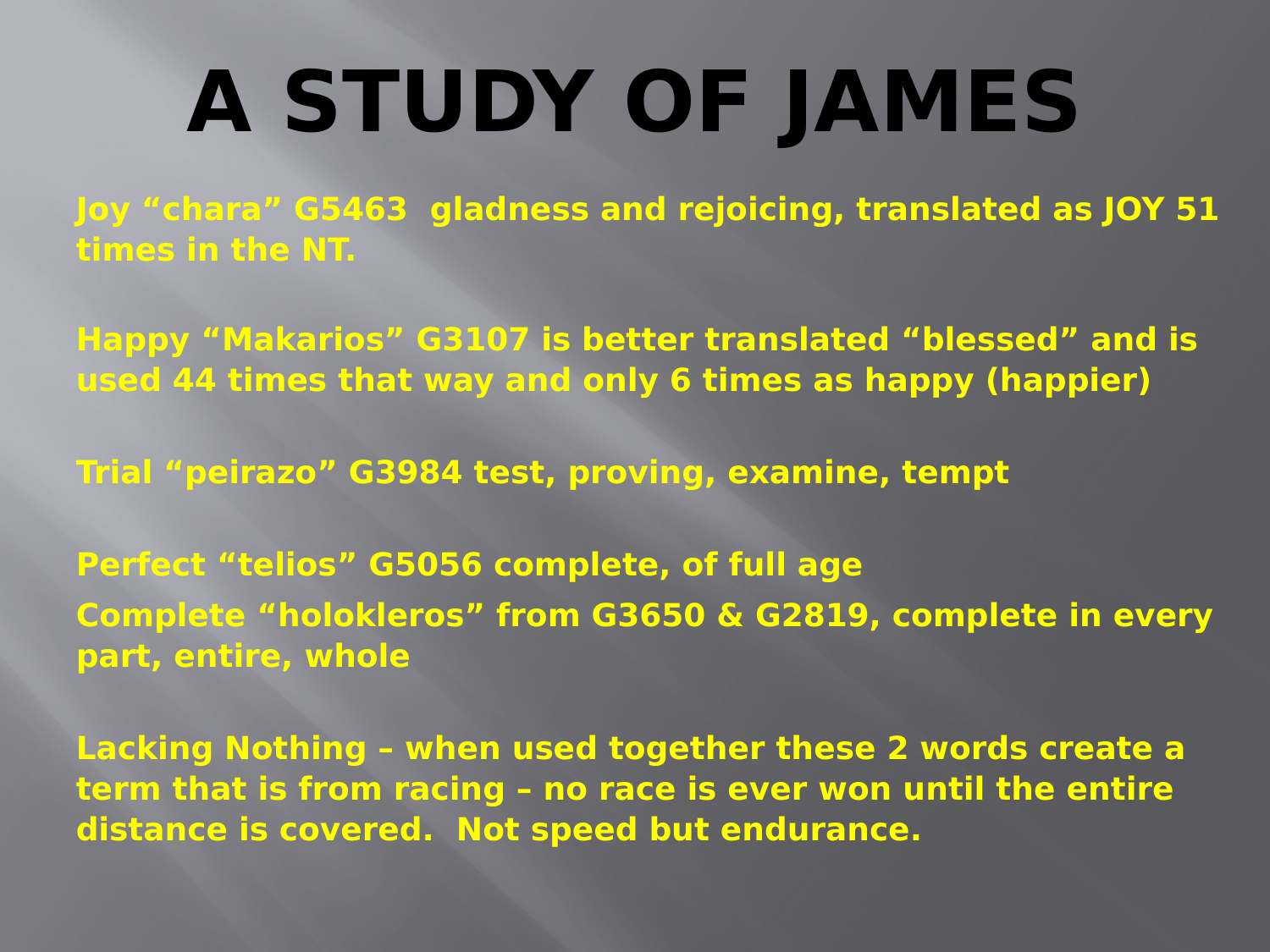

# A Study of James
Joy “chara” G5463  gladness and rejoicing, translated as JOY 51 times in the NT.
Happy “Makarios” G3107 is better translated “blessed” and is used 44 times that way and only 6 times as happy (happier)
Trial “peirazo” G3984 test, proving, examine, tempt
Perfect “telios” G5056 complete, of full age
Complete “holokleros” from G3650 & G2819, complete in every part, entire, whole
Lacking Nothing – when used together these 2 words create a term that is from racing – no race is ever won until the entire distance is covered.  Not speed but endurance.